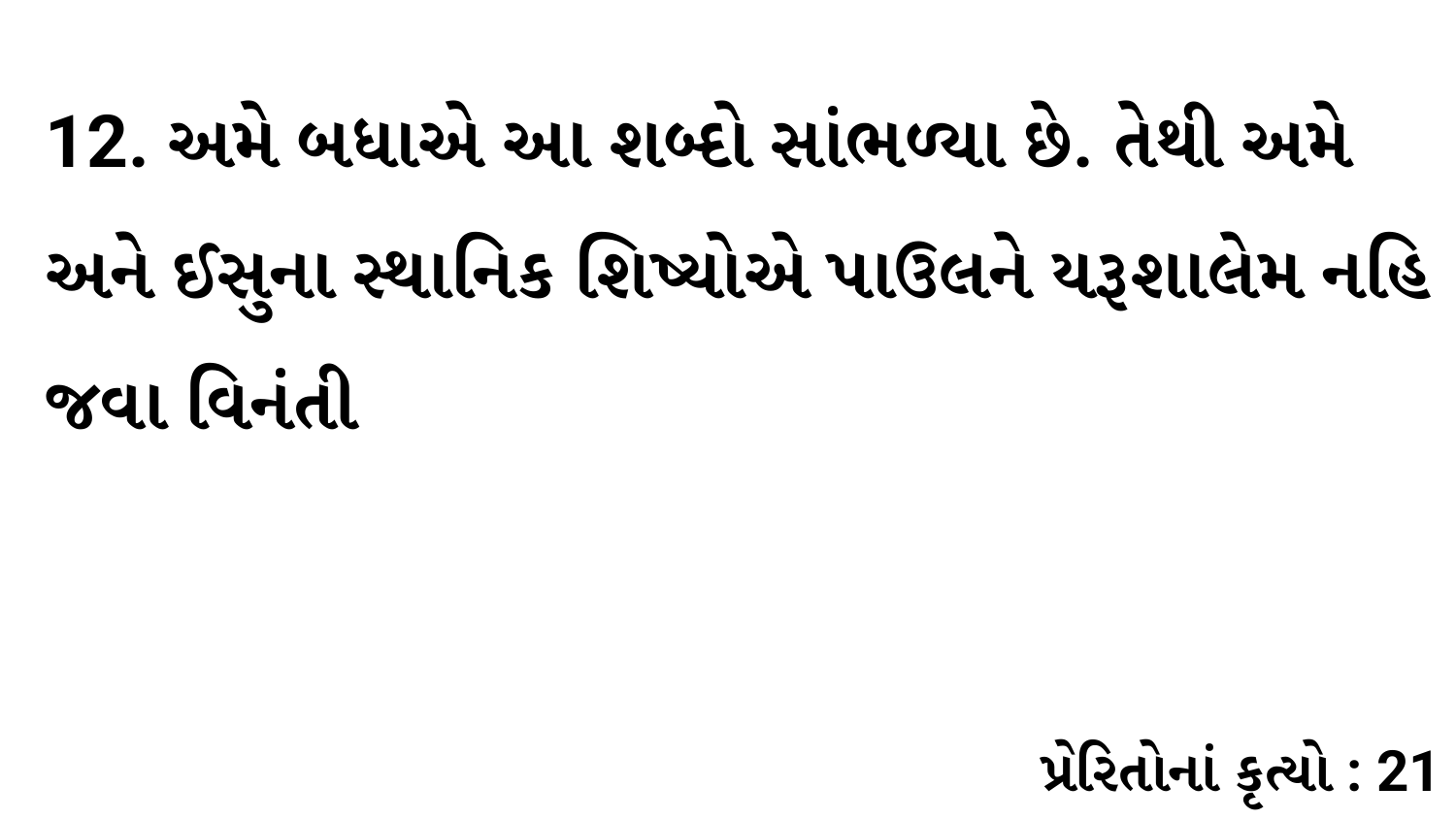

12. અમે બધાએ આ શબ્દો સાંભળ્યા છે. તેથી અમે અને ઈસુના સ્થાનિક શિષ્યોએ પાઉલને યરૂશાલેમ નહિ જવા વિનંતી
પ્રેરિતોનાં કૃત્યો : 21